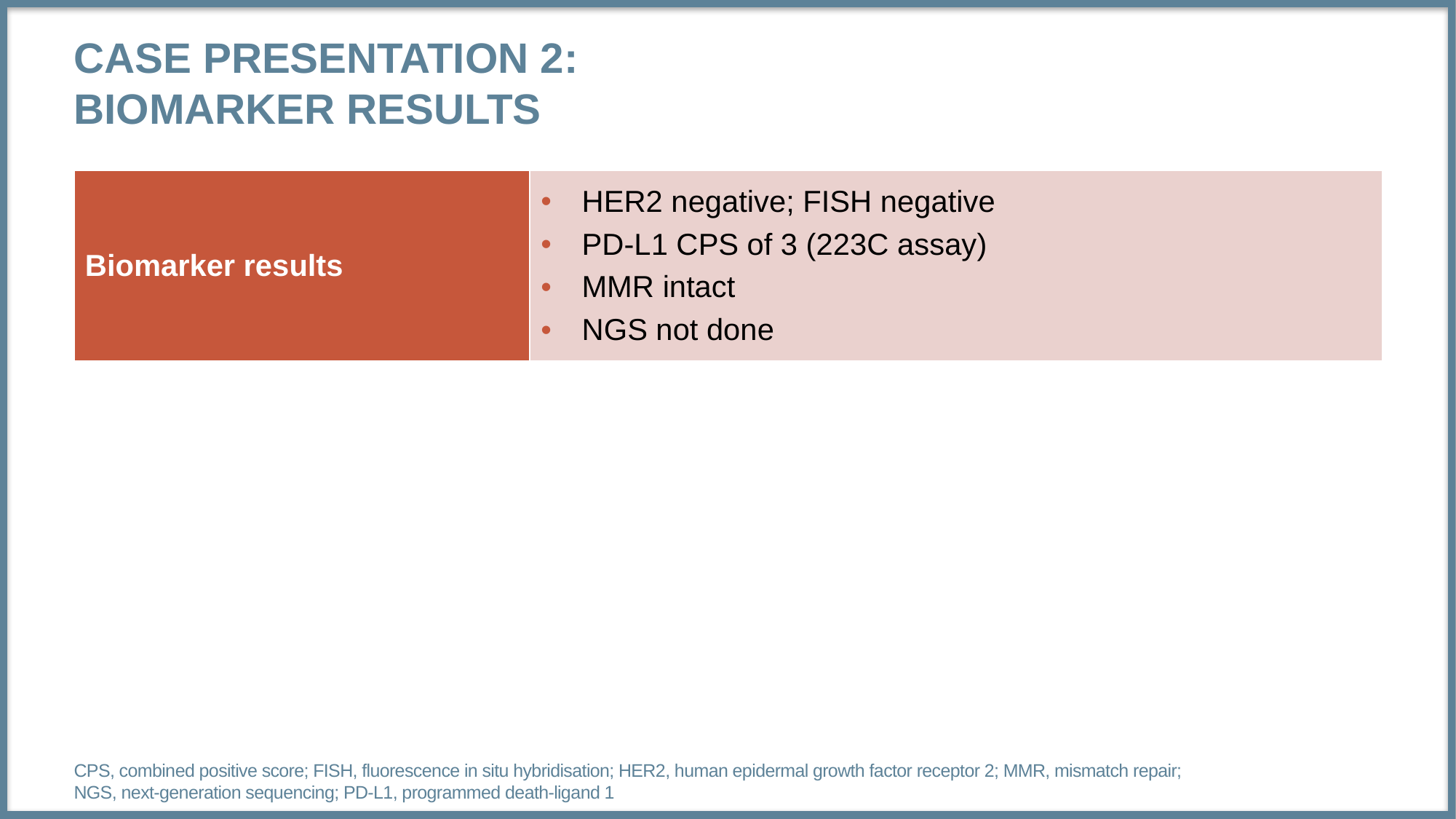

# Case presentation 2: biomarker results
| Biomarker results | HER2 negative; FISH negative PD-L1 CPS of 3 (223C assay) MMR intact NGS not done |
| --- | --- |
CPS, combined positive score; FISH, fluorescence in situ hybridisation; HER2, human epidermal growth factor receptor 2; MMR, mismatch repair;
NGS, next-generation sequencing; PD-L1, programmed death-ligand 1